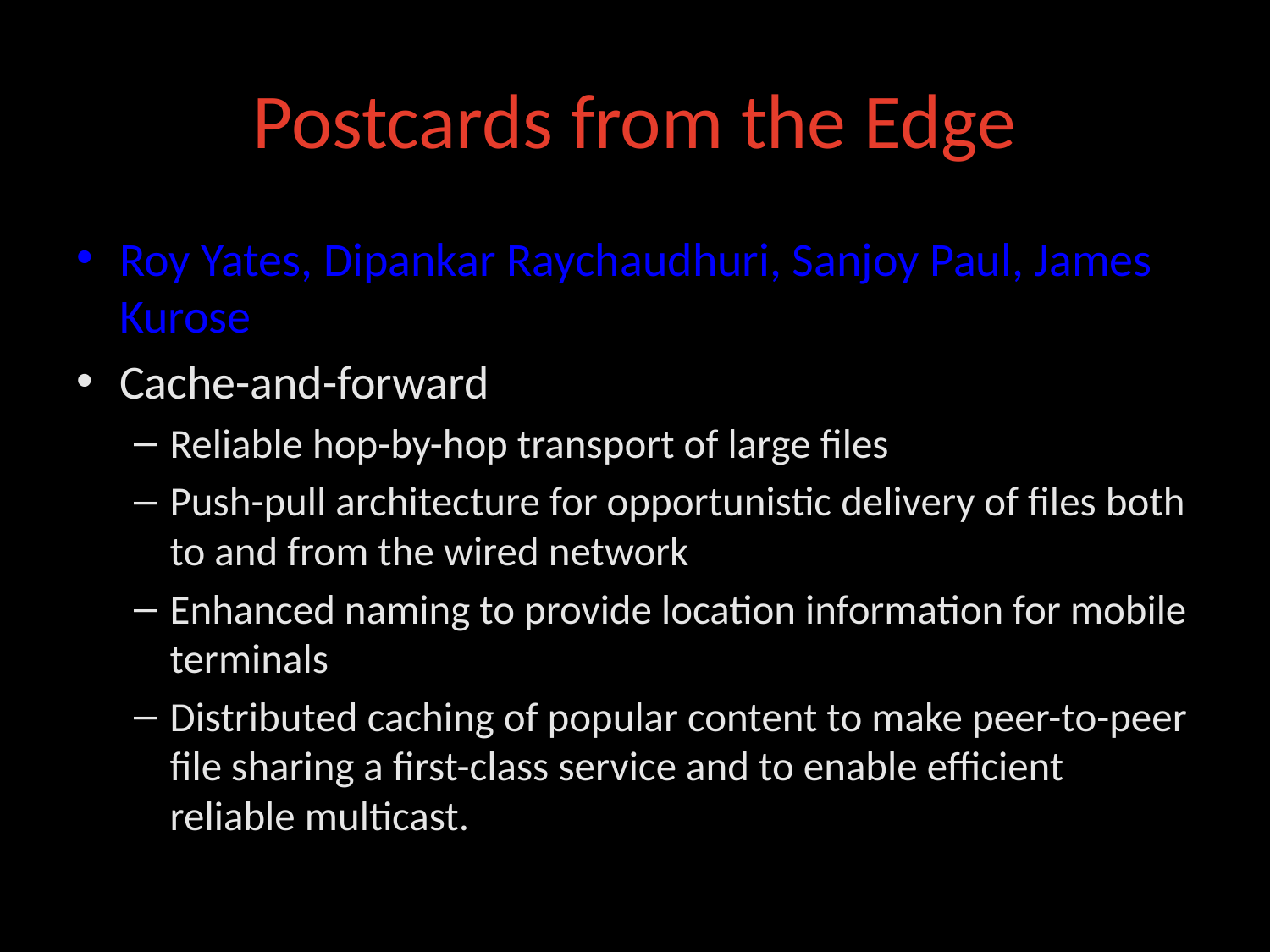

# Postcards from the Edge
Roy Yates, Dipankar Raychaudhuri, Sanjoy Paul, James Kurose
Cache-and-forward
Reliable hop-by-hop transport of large files
Push-pull architecture for opportunistic delivery of files both to and from the wired network
Enhanced naming to provide location information for mobile terminals
Distributed caching of popular content to make peer-to-peer file sharing a first-class service and to enable efficient reliable multicast.